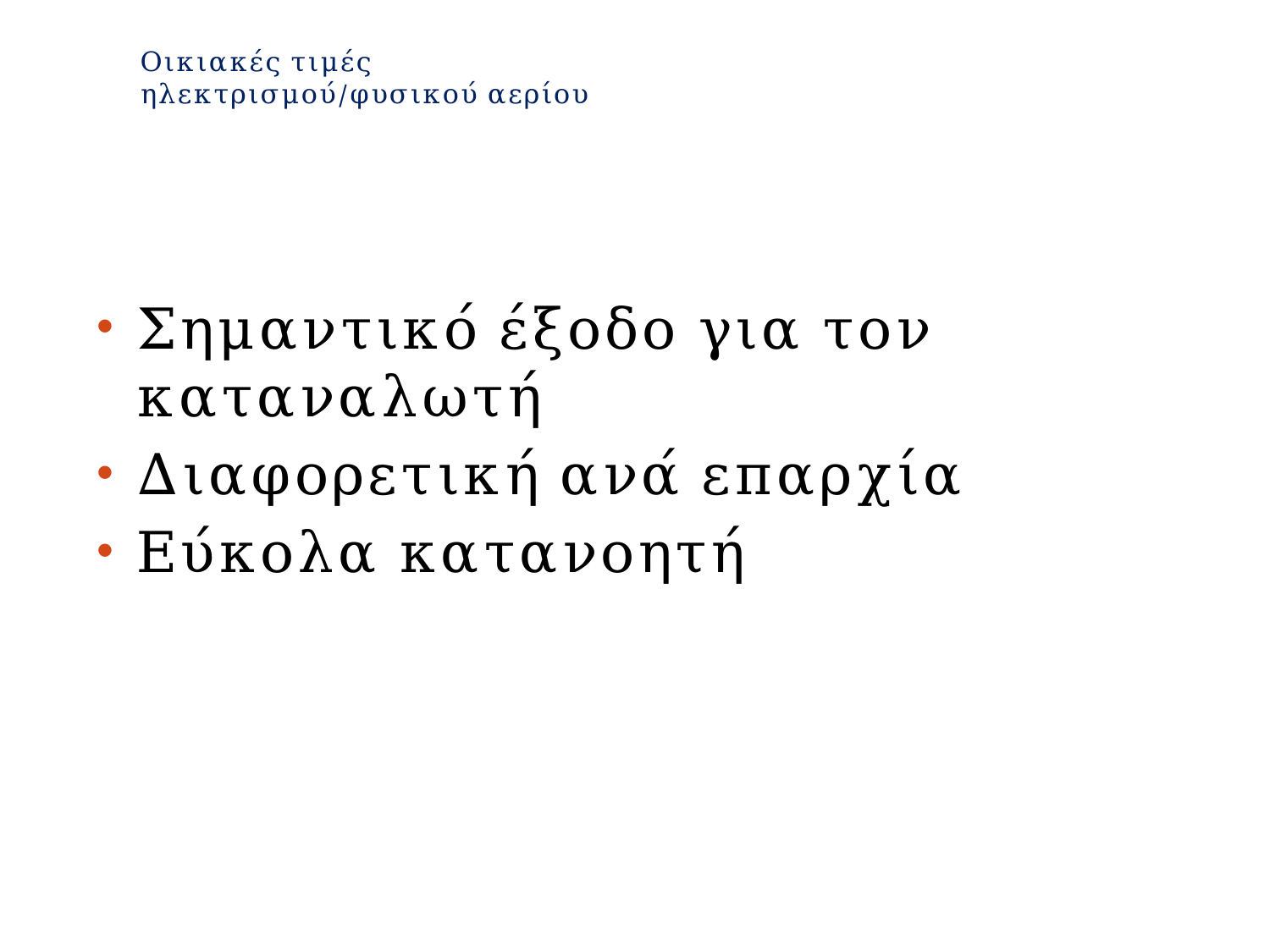

# Οικιακές τιμές ηλεκτρισμού/φυσικού αερίου
Σημαντικό έξοδο για τον καταναλωτή
Διαφορετική ανά επαρχία
Εύκολα κατανοητή